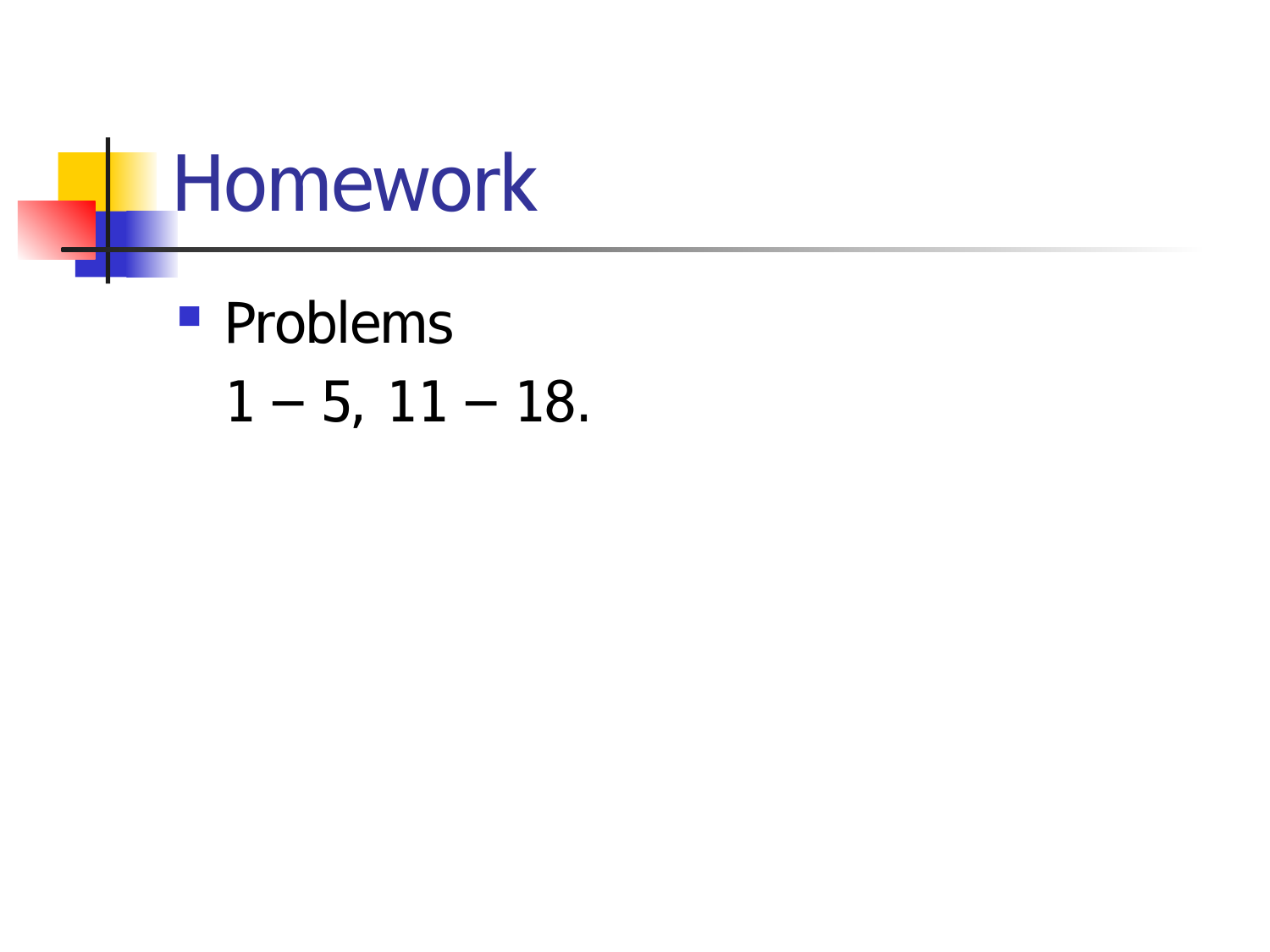

# Homework
Problems
	1 – 5, 11 – 18.